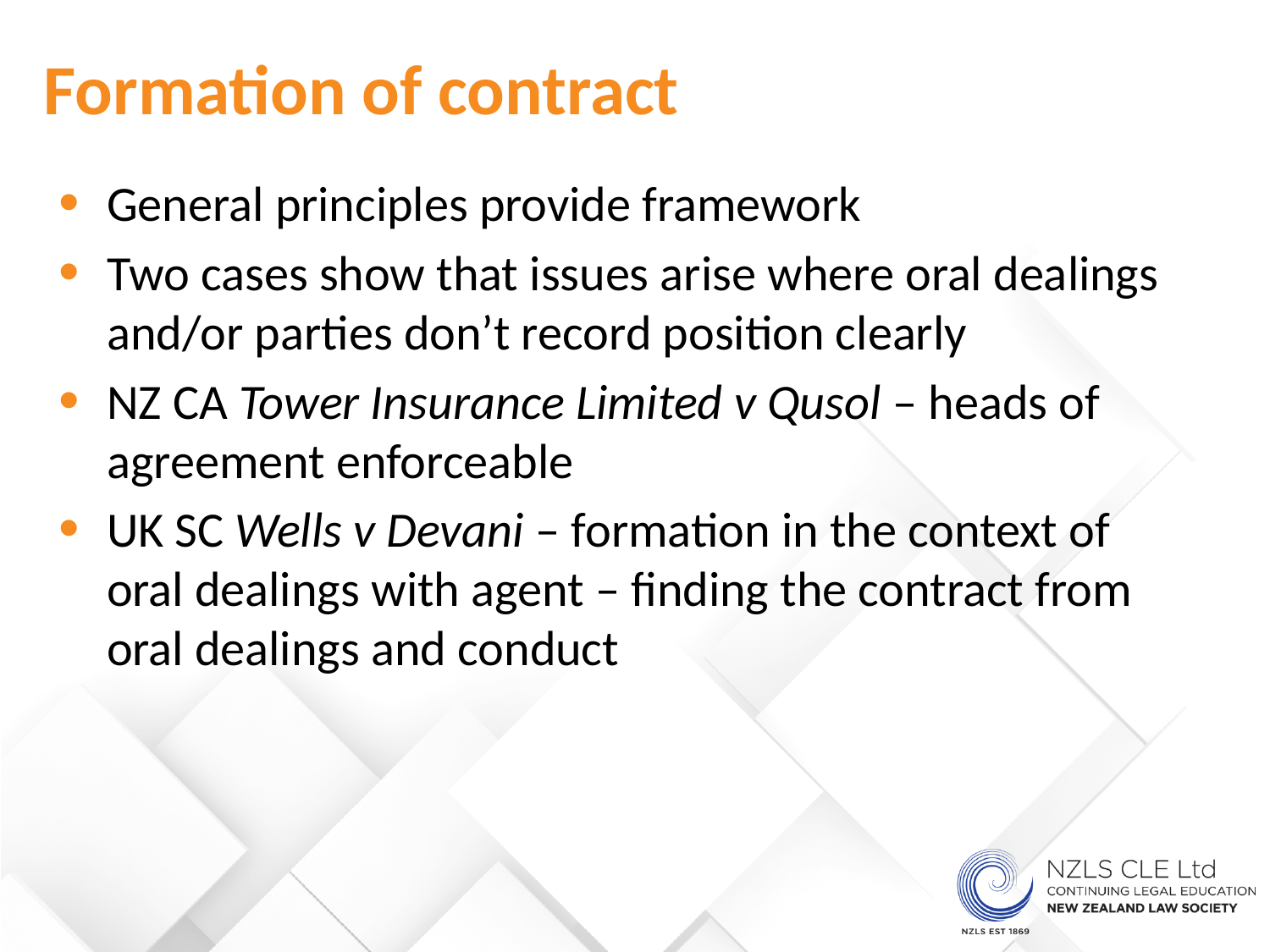

Formation of contract
General principles provide framework
Two cases show that issues arise where oral dealings and/or parties don’t record position clearly
NZ CA Tower Insurance Limited v Qusol – heads of agreement enforceable
UK SC Wells v Devani – formation in the context of oral dealings with agent – finding the contract from oral dealings and conduct